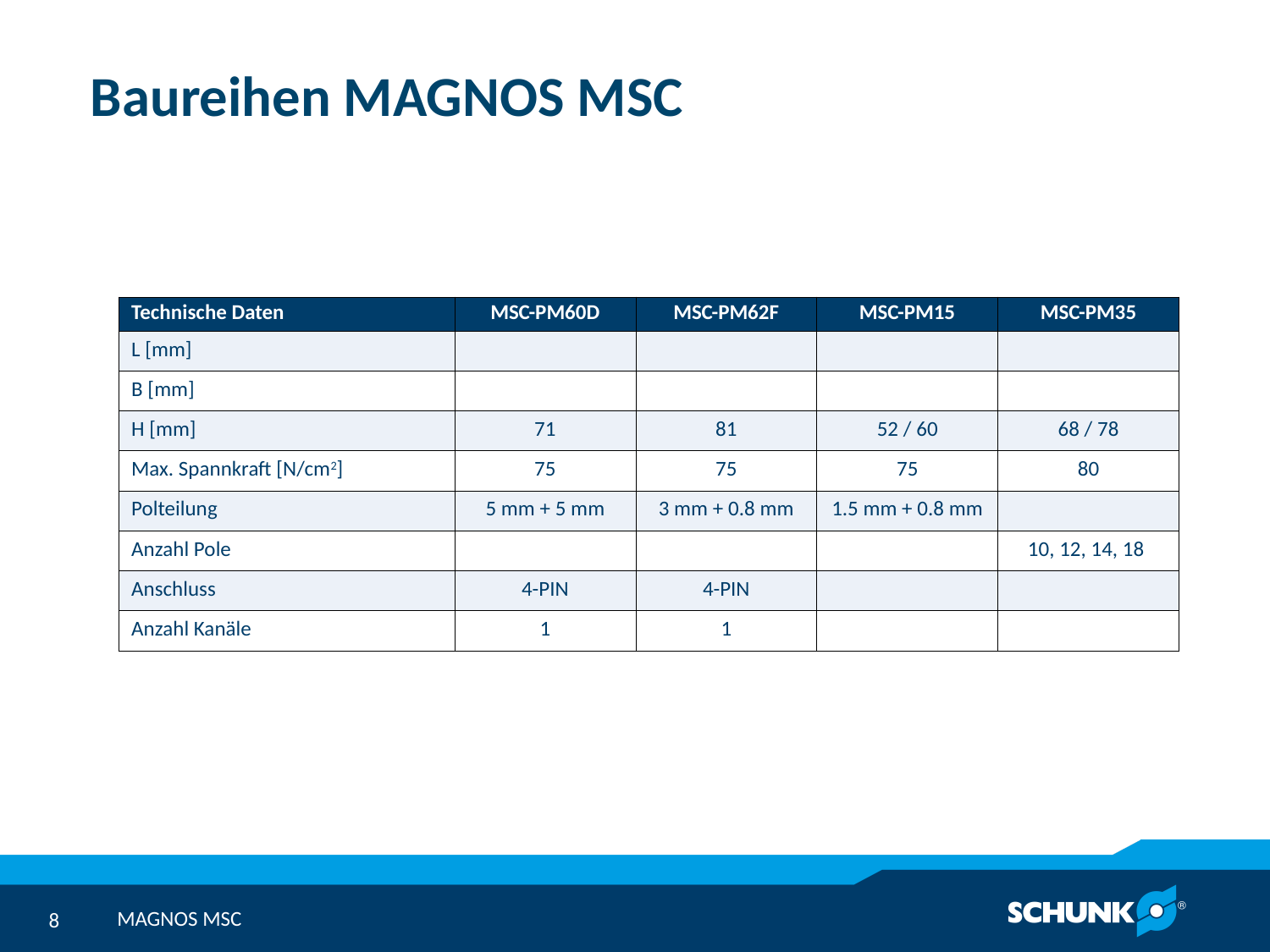

# Baureihen MAGNOS MSC
| Technische Daten | MSC-PM60D | MSC-PM62F | MSC-PM15 | MSC-PM35 |
| --- | --- | --- | --- | --- |
| L [mm] |  |  |  |  |
| B [mm] |  |  |  |  |
| H [mm] | 71 | 81 | 52 / 60 | 68 / 78 |
| Max. Spannkraft [N/cm2] | 75 | 75 | 75 | 80 |
| Polteilung | 5 mm + 5 mm | 3 mm + 0.8 mm | 1.5 mm + 0.8 mm |  |
| Anzahl Pole |  |  |  | 10, 12, 14, 18 |
| Anschluss | 4-PIN | 4-PIN |  |  |
| Anzahl Kanäle | 1 | 1 |  |  |
MAGNOS MSC